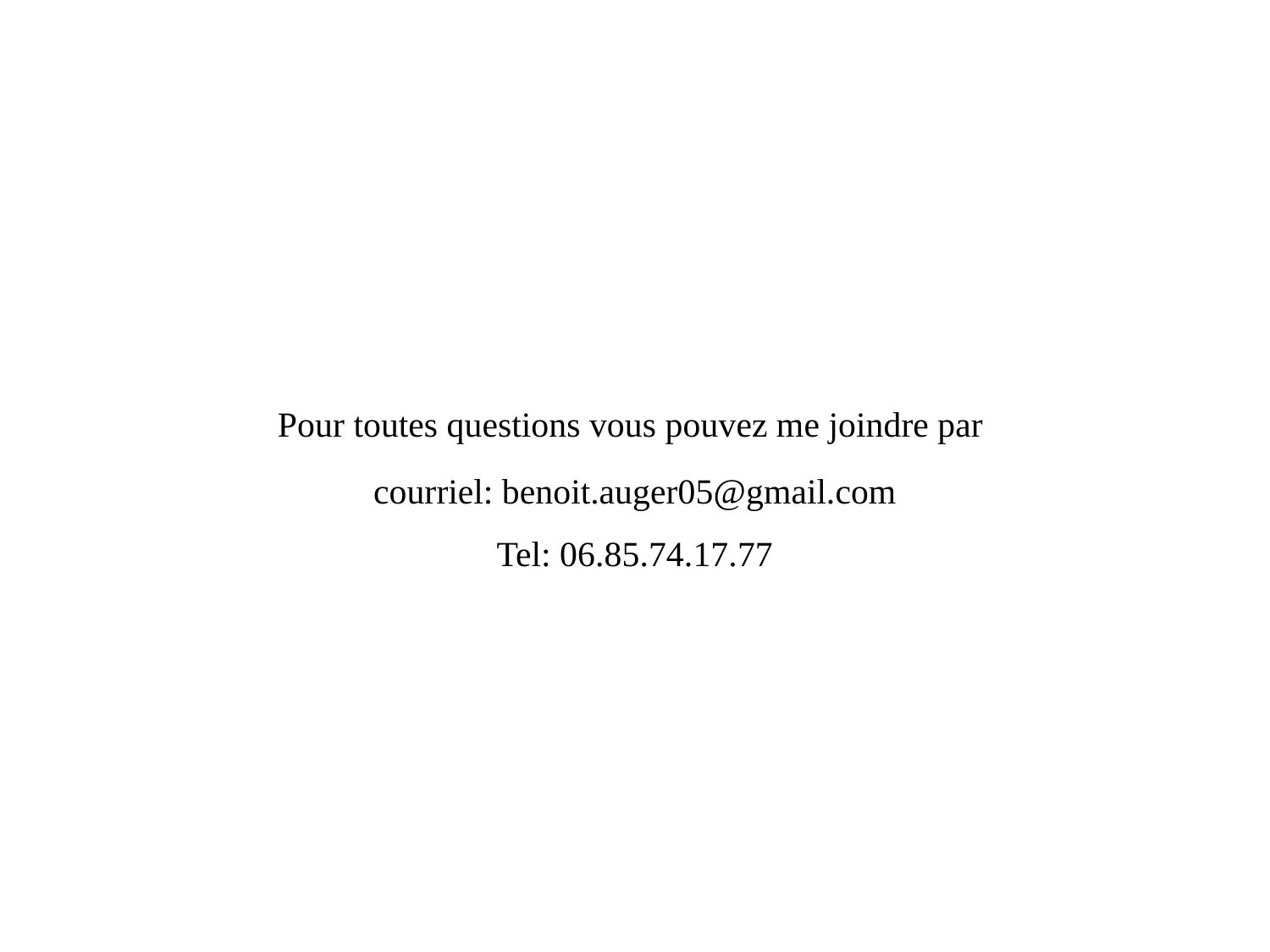

Pour toutes questions vous pouvez me joindre par
courriel: benoit.auger05@gmail.com
Tel: 06.85.74.17.77